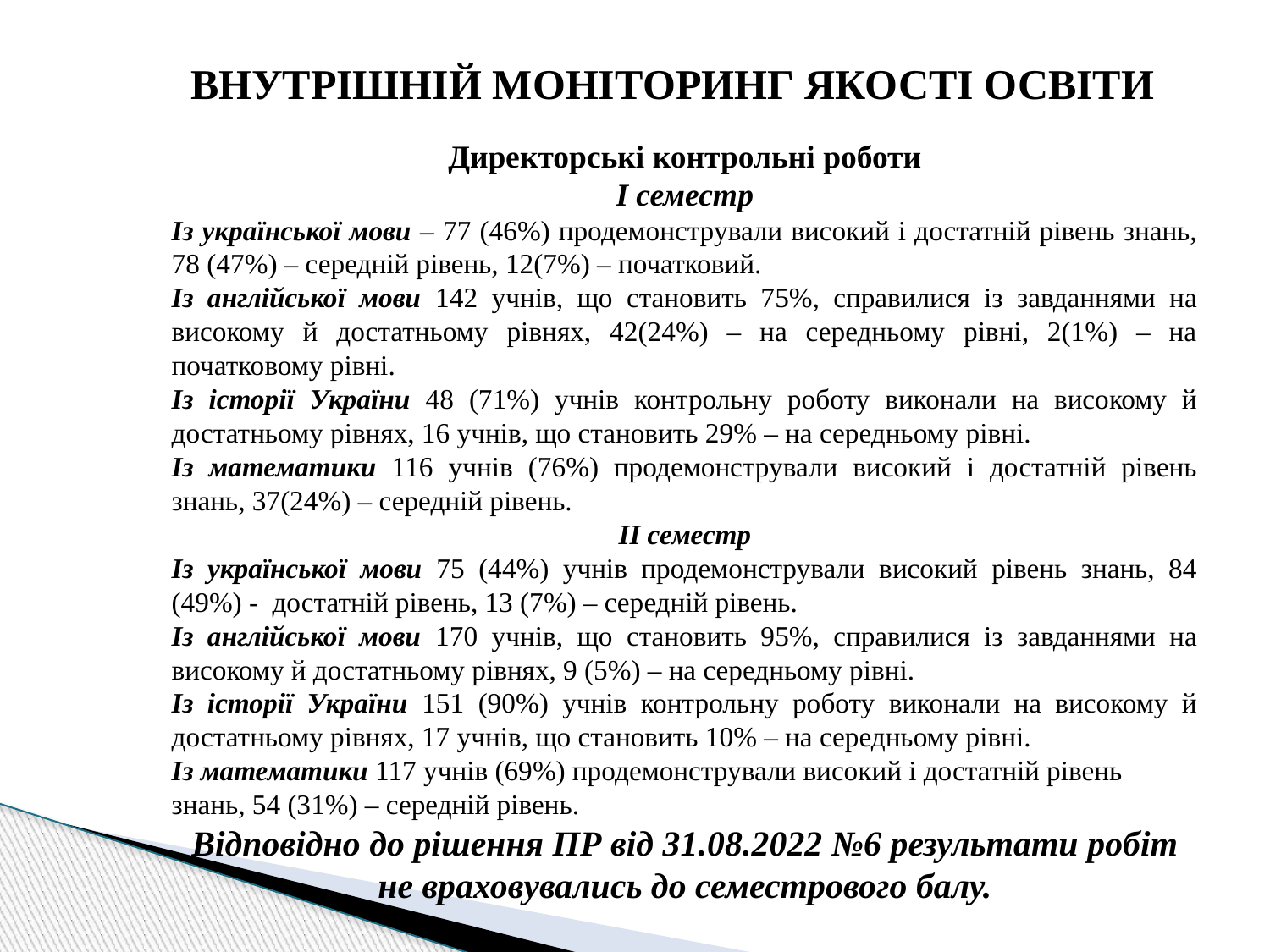

ВНУТРІШНІЙ МОНІТОРИНГ ЯКОСТІ ОСВІТИ

Директорські контрольні роботи
І семестр
Із української мови – 77 (46%) продемонстрували високий і достатній рівень знань, 78 (47%) – середній рівень, 12(7%) – початковий.
Із англійської мови 142 учнів, що становить 75%, справилися із завданнями на високому й достатньому рівнях, 42(24%) – на середньому рівні, 2(1%) – на початковому рівні.
Із історії України 48 (71%) учнів контрольну роботу виконали на високому й достатньому рівнях, 16 учнів, що становить 29% – на середньому рівні.
Із математики 116 учнів (76%) продемонстрували високий і достатній рівень знань, 37(24%) – середній рівень.
ІІ семестр
Із української мови 75 (44%) учнів продемонстрували високий рівень знань, 84 (49%) -  достатній рівень, 13 (7%) – середній рівень.
Із англійської мови 170 учнів, що становить 95%, справилися із завданнями на високому й достатньому рівнях, 9 (5%) – на середньому рівні.
Із історії України 151 (90%) учнів контрольну роботу виконали на високому й достатньому рівнях, 17 учнів, що становить 10% – на середньому рівні.
Із математики 117 учнів (69%) продемонстрували високий і достатній рівень знань, 54 (31%) – середній рівень.
Відповідно до рішення ПР від 31.08.2022 №6 результати робіт не враховувались до семестрового балу.